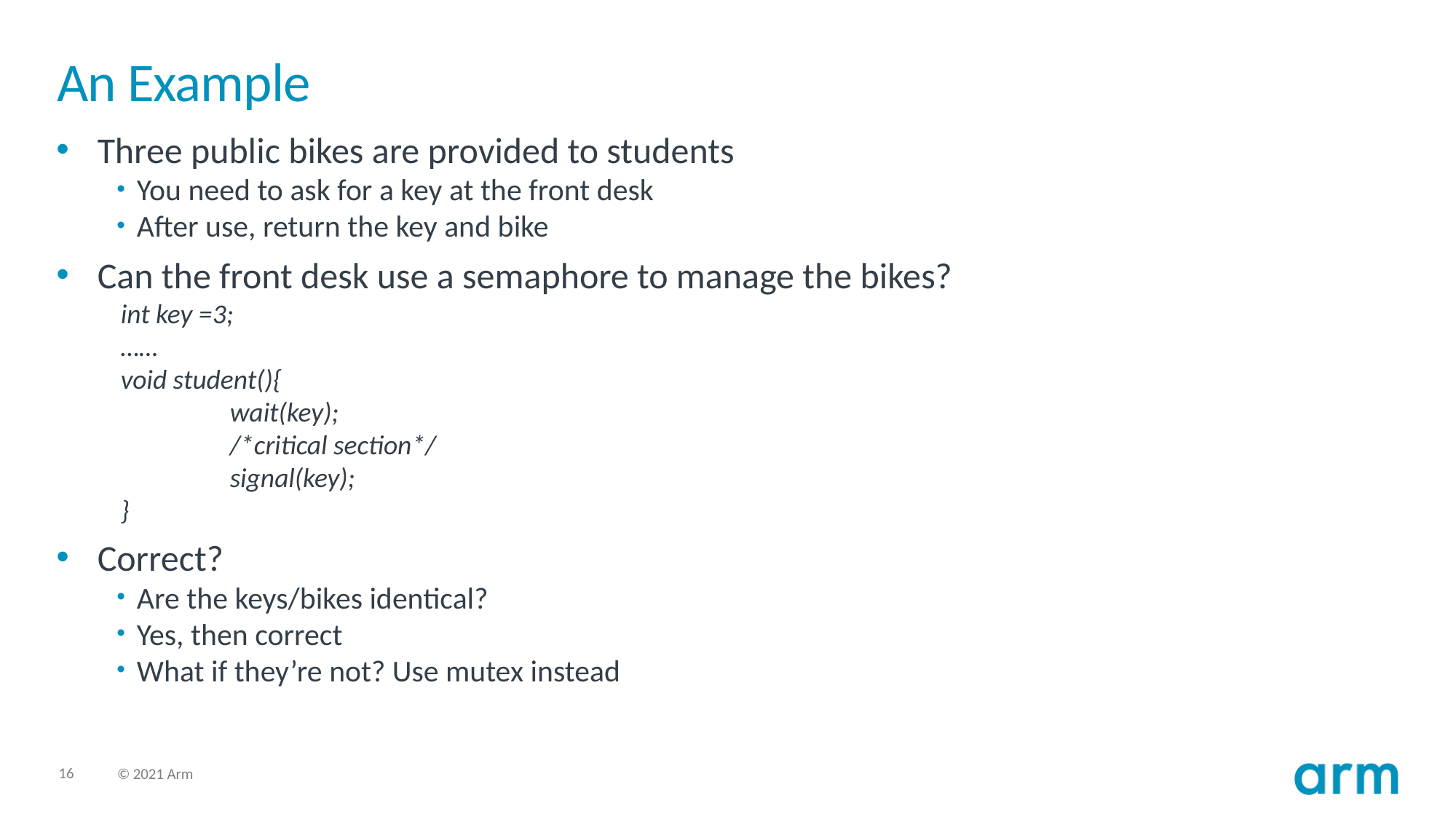

# An Example
Three public bikes are provided to students
You need to ask for a key at the front desk
After use, return the key and bike
Can the front desk use a semaphore to manage the bikes?
int key =3;
……
void student(){
	wait(key);
	/*critical section*/
	signal(key);
}
Correct?
Are the keys/bikes identical?
Yes, then correct
What if they’re not? Use mutex instead